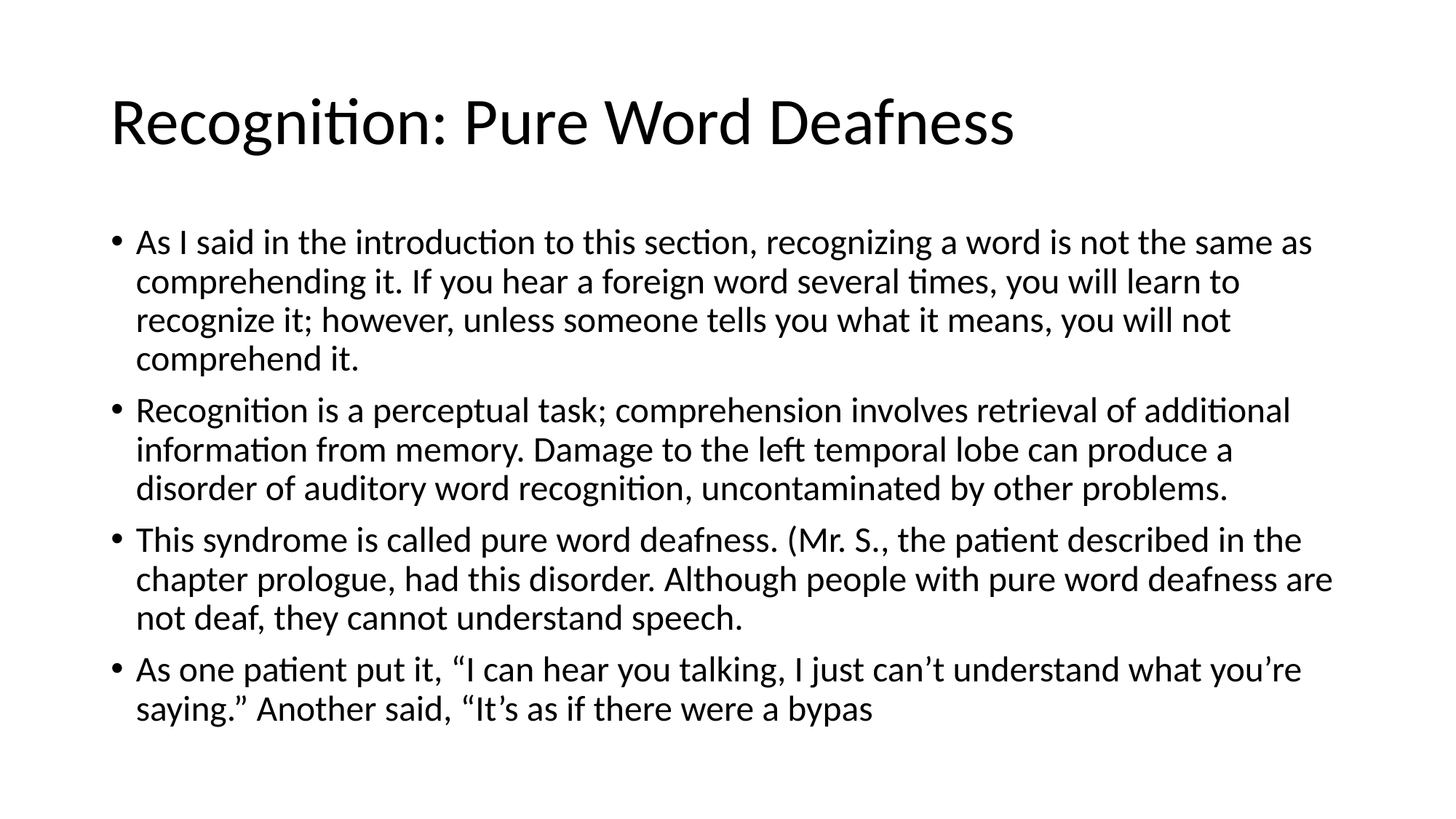

# Recognition: Pure Word Deafness
As I said in the introduction to this section, recognizing a word is not the same as comprehending it. If you hear a foreign word several times, you will learn to recognize it; however, unless someone tells you what it means, you will not comprehend it.
Recognition is a perceptual task; comprehension involves retrieval of additional information from memory. Damage to the left temporal lobe can produce a disorder of auditory word recognition, uncontaminated by other problems.
This syndrome is called pure word deafness. (Mr. S., the patient described in the chapter prologue, had this disorder. Although people with pure word deafness are not deaf, they cannot understand speech.
As one patient put it, “I can hear you talking, I just can’t understand what you’re saying.” Another said, “It’s as if there were a bypas